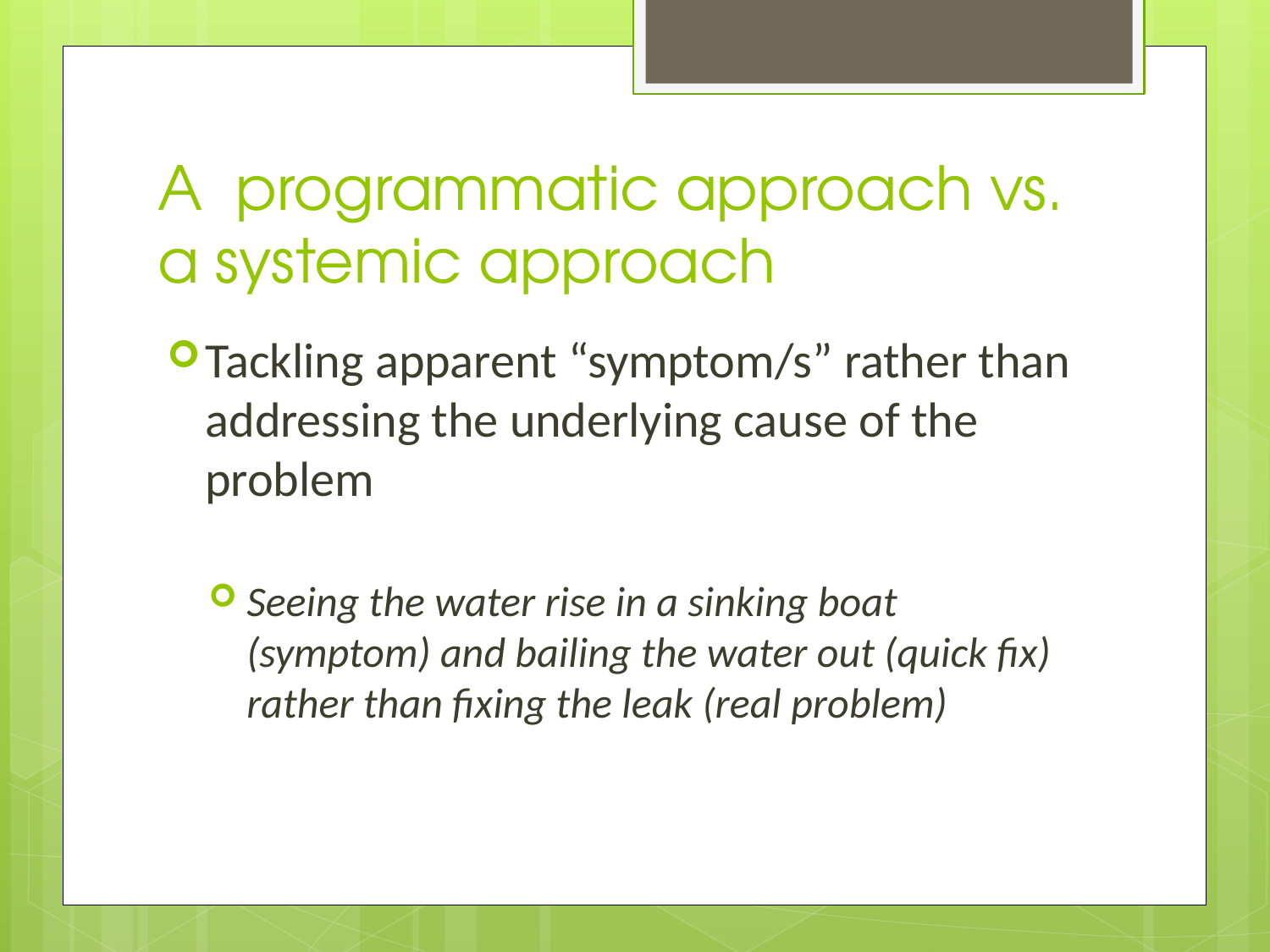

# A  programmatic approach vs. a systemic approach
Tackling apparent “symptom/s” rather than addressing the underlying cause of the problem

Seeing the water rise in a sinking boat (symptom) and bailing the water out (quick fix) rather than fixing the leak (real problem)